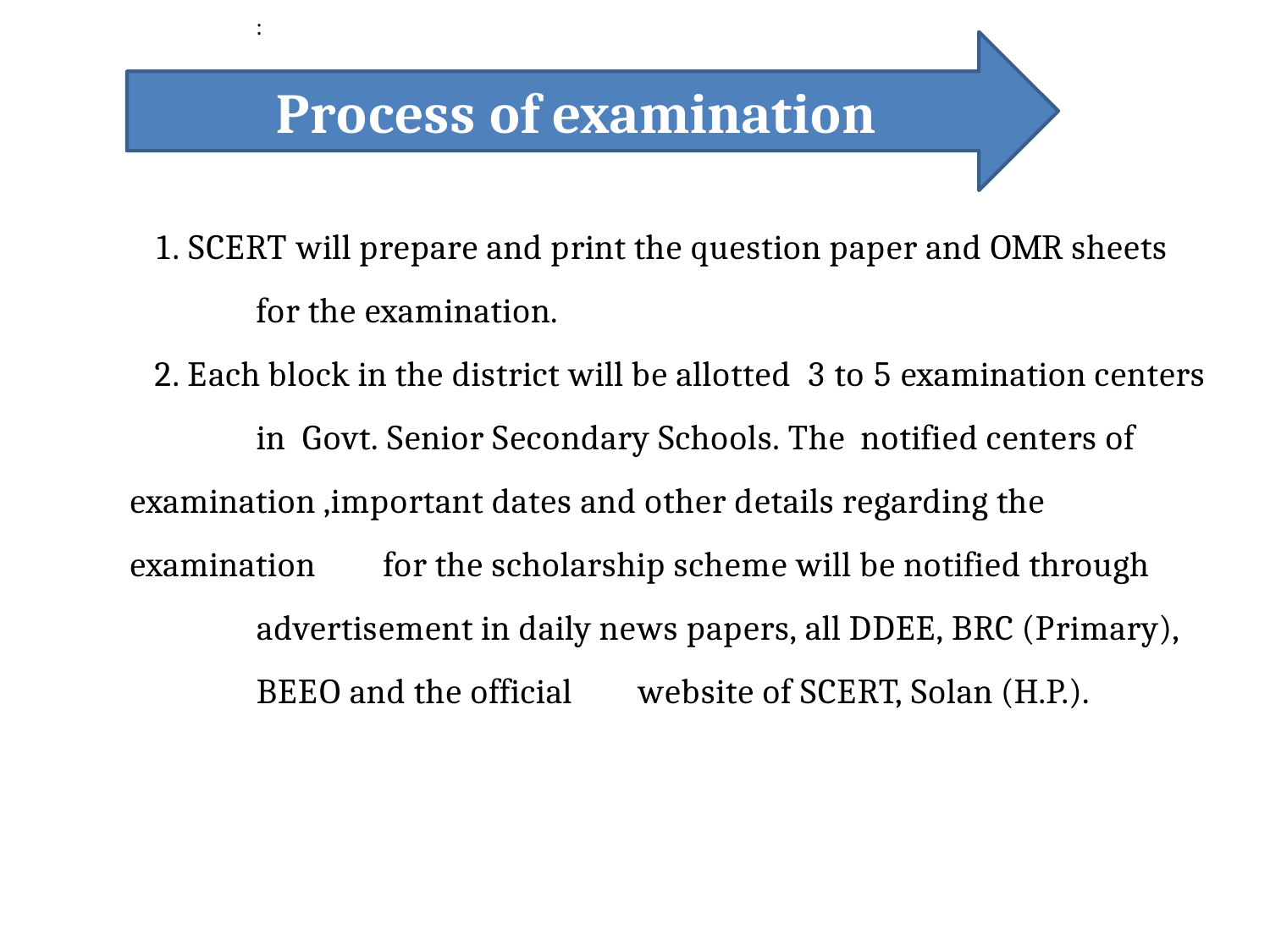

:

1. SCERT will prepare and print the question paper and OMR sheets  	for the examination.
2. Each block in the district will be allotted  3 to 5 examination centers    	in  Govt. Senior Secondary Schools. The  notified centers of 	examination ,important dates and other details regarding the 	examination 	for the scholarship scheme will be notified through 	advertisement in daily news papers, all DDEE, BRC (Primary), 	BEEO and the official 	website of SCERT, Solan (H.P.).

 Process of examination